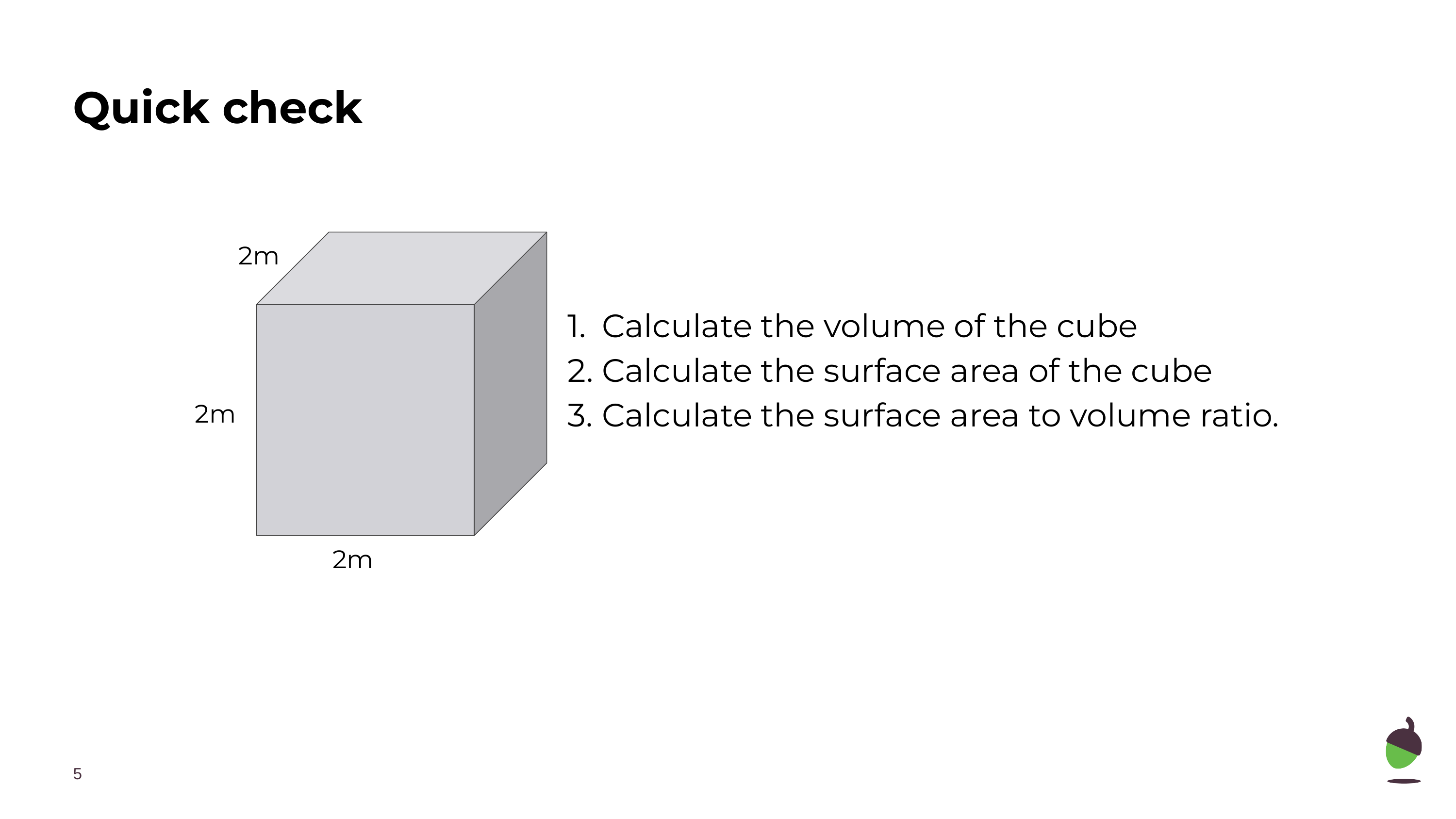

# Quick check
2m

Calculate the volume of the cube
Calculate the surface area of the cube
Calculate the surface area to volume ratio.
2m
2m
5